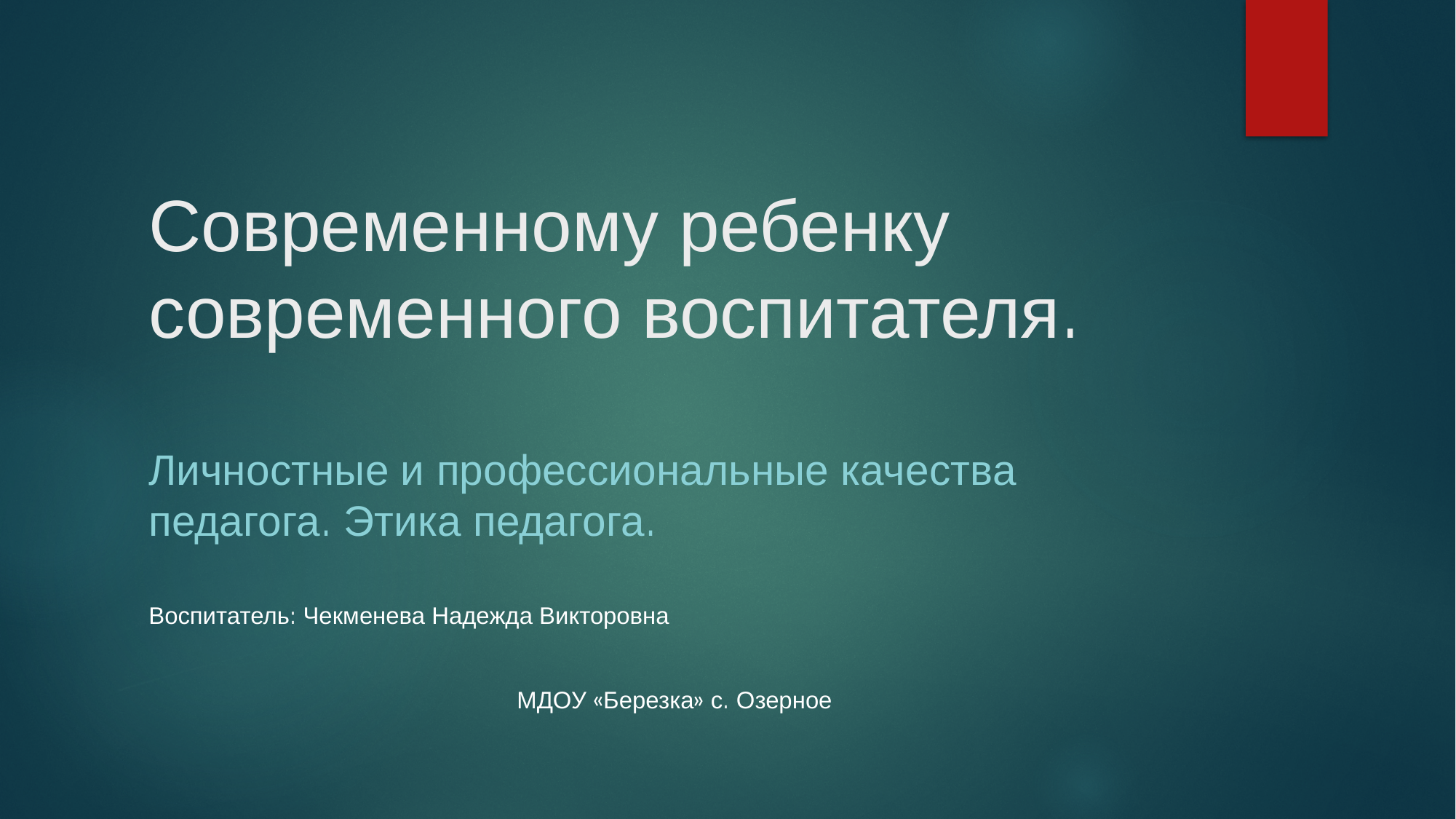

# Современному ребенку современного воспитателя.
Личностные и профессиональные качества педагога. Этика педагога.

Воспитатель: Чекменева Надежда Викторовна

   МДОУ «Березка» с. Озерное